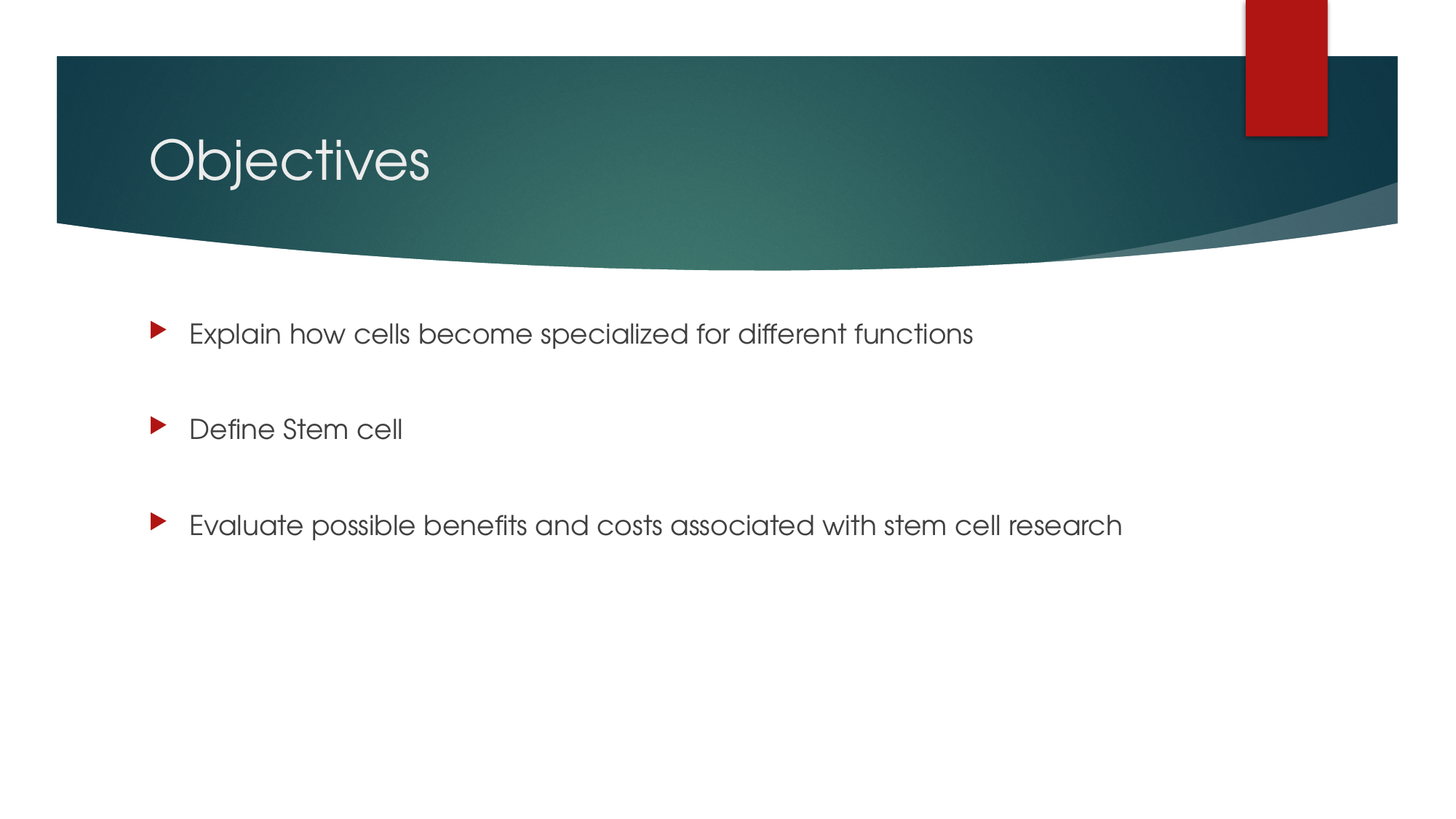

# Objectives
Explain how cells become specialized for different functions

Define Stem cell

Evaluate possible benefits and costs associated with stem cell research